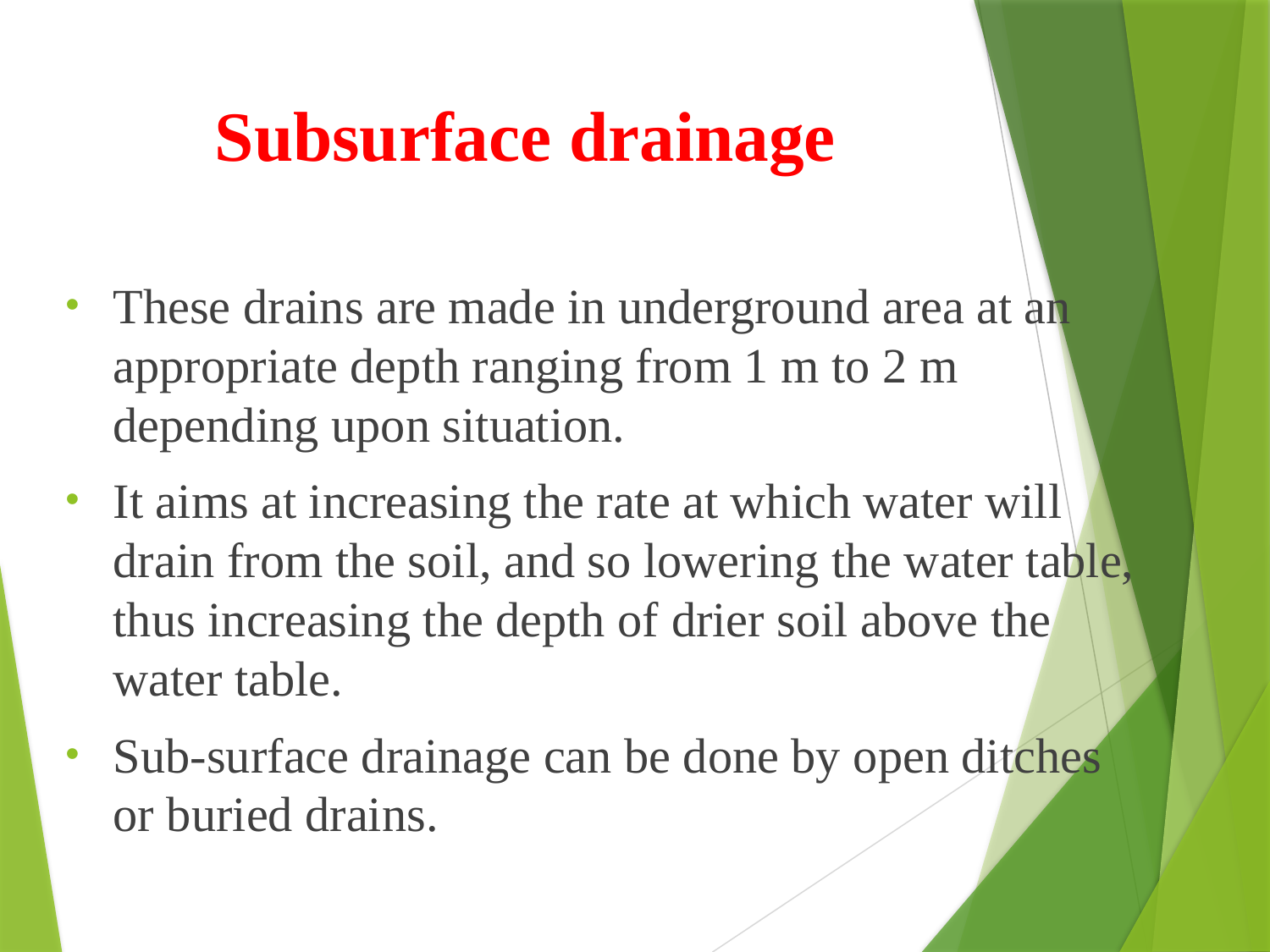

# Subsurface drainage
These drains are made in underground area at an appropriate depth ranging from 1 m to 2 m depending upon situation.
It aims at increasing the rate at which water will drain from the soil, and so lowering the water table, thus increasing the depth of drier soil above the water table.
Sub-surface drainage can be done by open ditches or buried drains.